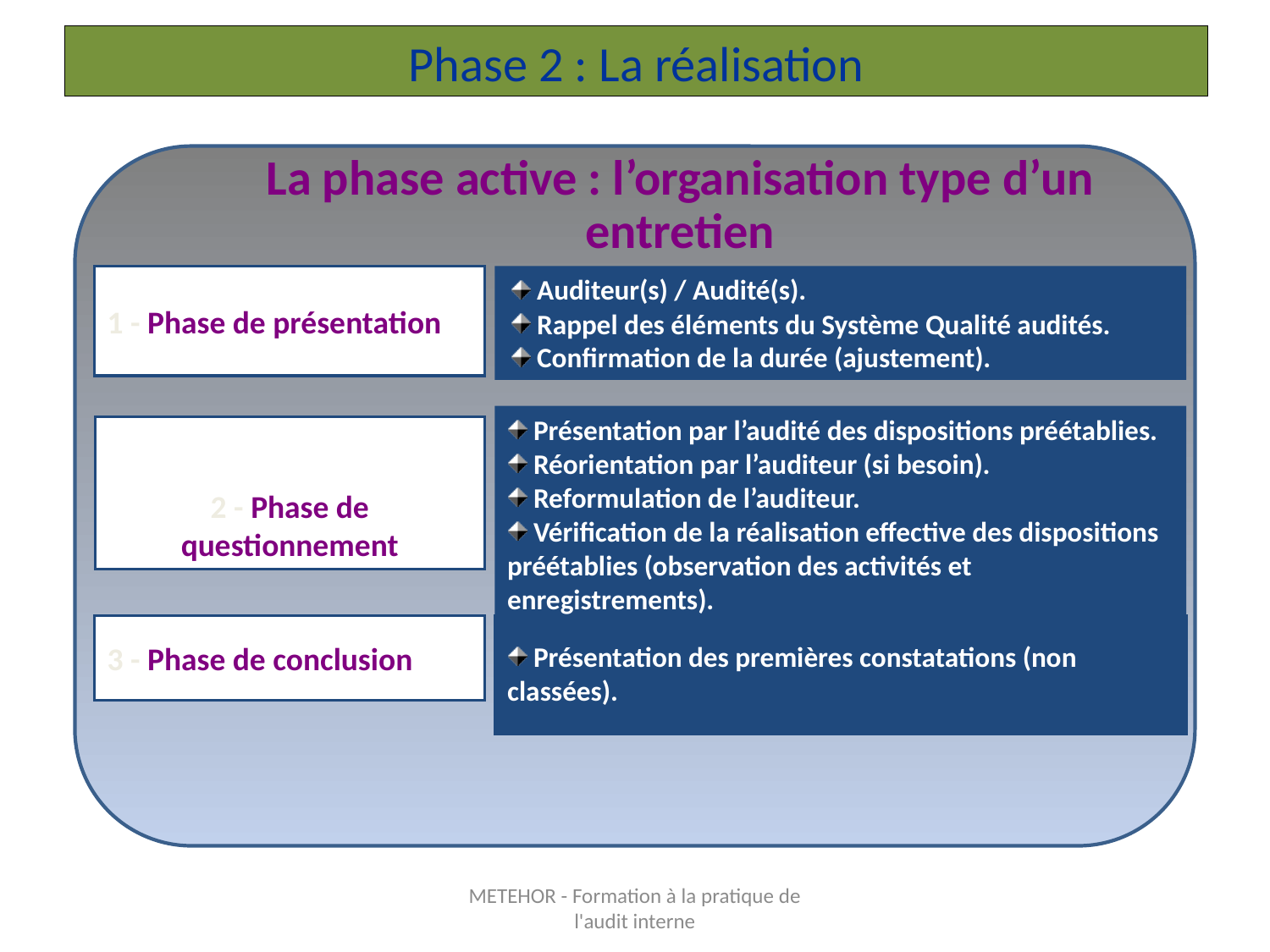

# Phase 2 : La réalisation

La phase active : l’organisation type d’un entretien

1 - Phase de présentation

 Auditeur(s) / Audité(s).
 Rappel des éléments du Système Qualité audités.
 Confirmation de la durée (ajustement).
 Présentation par l’audité des dispositions préétablies.
 Réorientation par l’auditeur (si besoin).
 Reformulation de l’auditeur.
 Vérification de la réalisation effective des dispositions préétablies (observation des activités et enregistrements).

2 - Phase de questionnement

3 - Phase de conclusion

 Présentation des premières constatations (non classées).

METEHOR - Formation à la pratique de l'audit interne